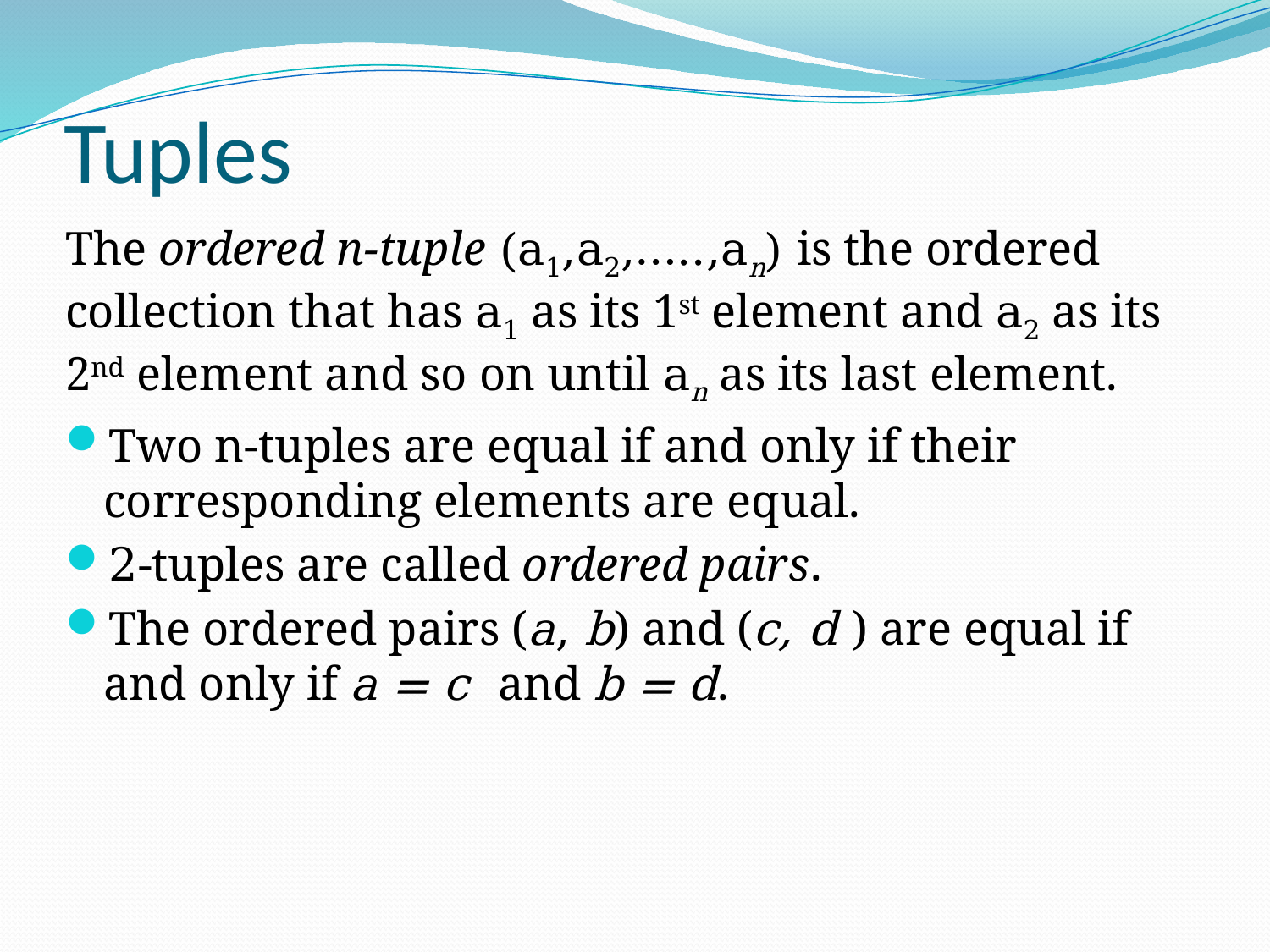

# Tuples
The ordered n-tuple (a1,a2,…..,an) is the ordered collection that has a1 as its 1st element and a2 as its 2nd element and so on until an as its last element.
Two n-tuples are equal if and only if their corresponding elements are equal.
2-tuples are called ordered pairs.
The ordered pairs (a, b) and (c, d ) are equal if and only if a = c  and b = d.